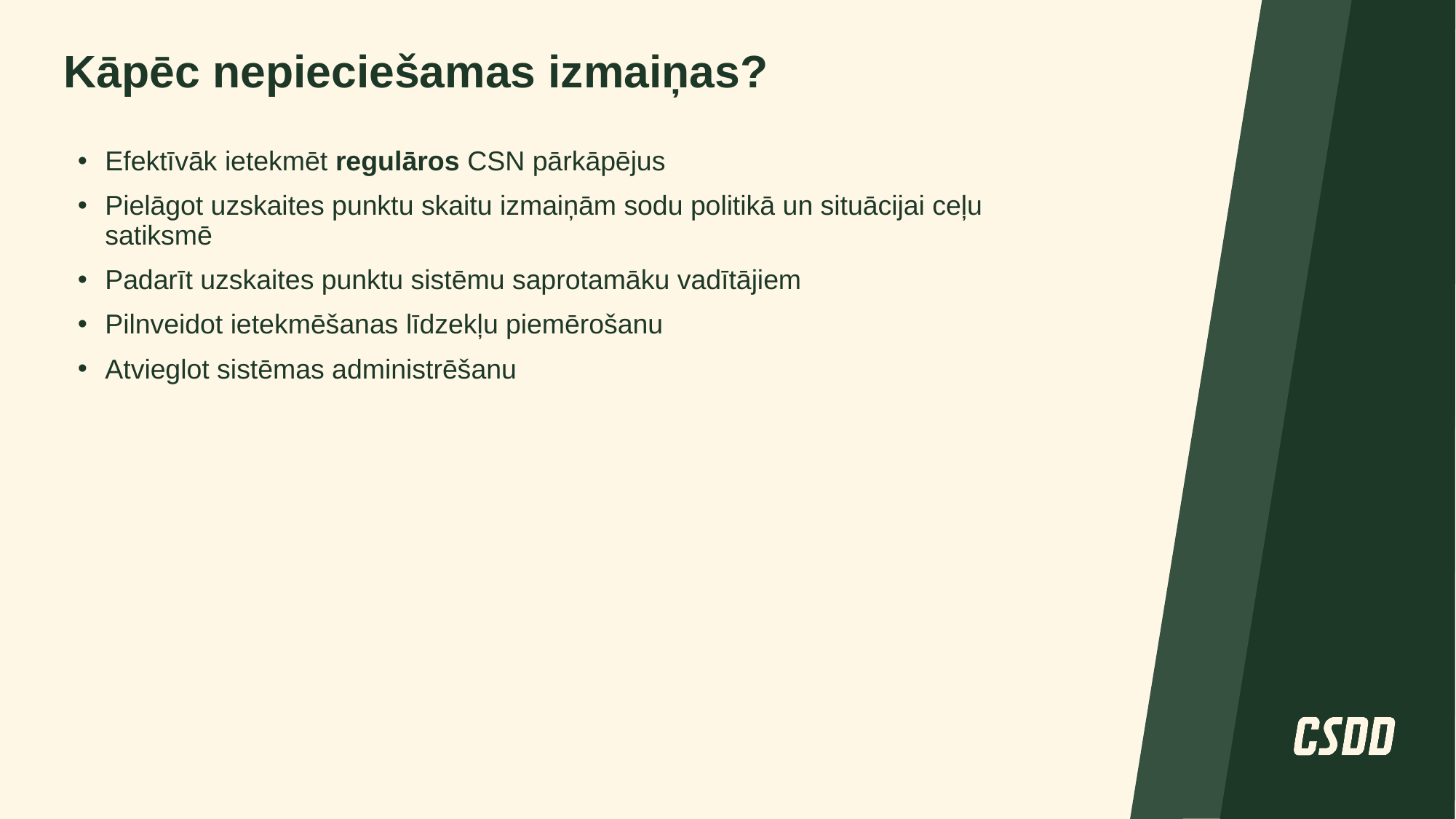

# Kāpēc nepieciešamas izmaiņas?
Efektīvāk ietekmēt regulāros CSN pārkāpējus
Pielāgot uzskaites punktu skaitu izmaiņām sodu politikā un situācijai ceļu satiksmē
Padarīt uzskaites punktu sistēmu saprotamāku vadītājiem
Pilnveidot ietekmēšanas līdzekļu piemērošanu
Atvieglot sistēmas administrēšanu